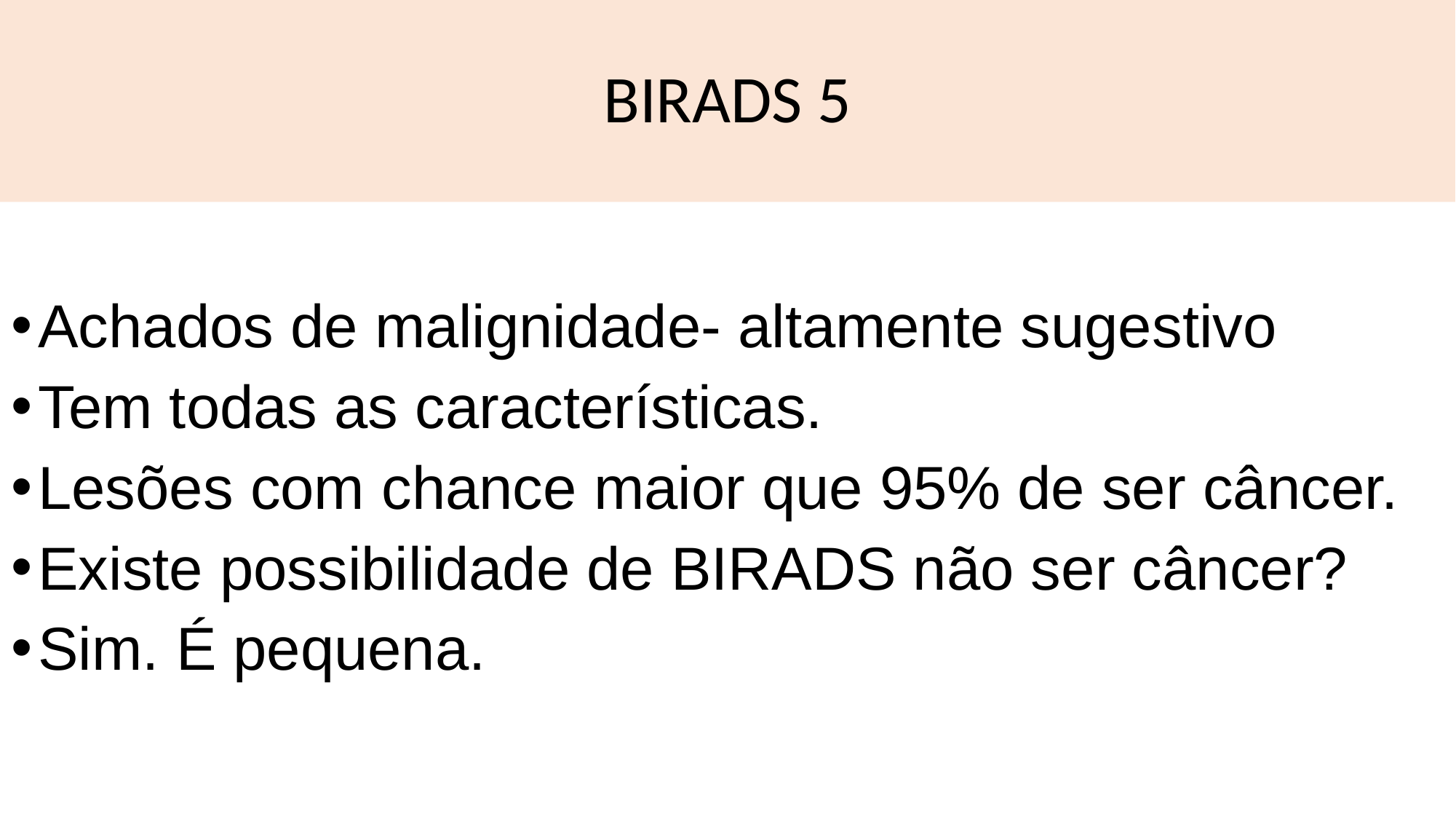

# BIRADS 5

Achados de malignidade- altamente sugestivo
Tem todas as características.
Lesões com chance maior que 95% de ser câncer.
Existe possibilidade de BIRADS não ser câncer?
Sim. É pequena.